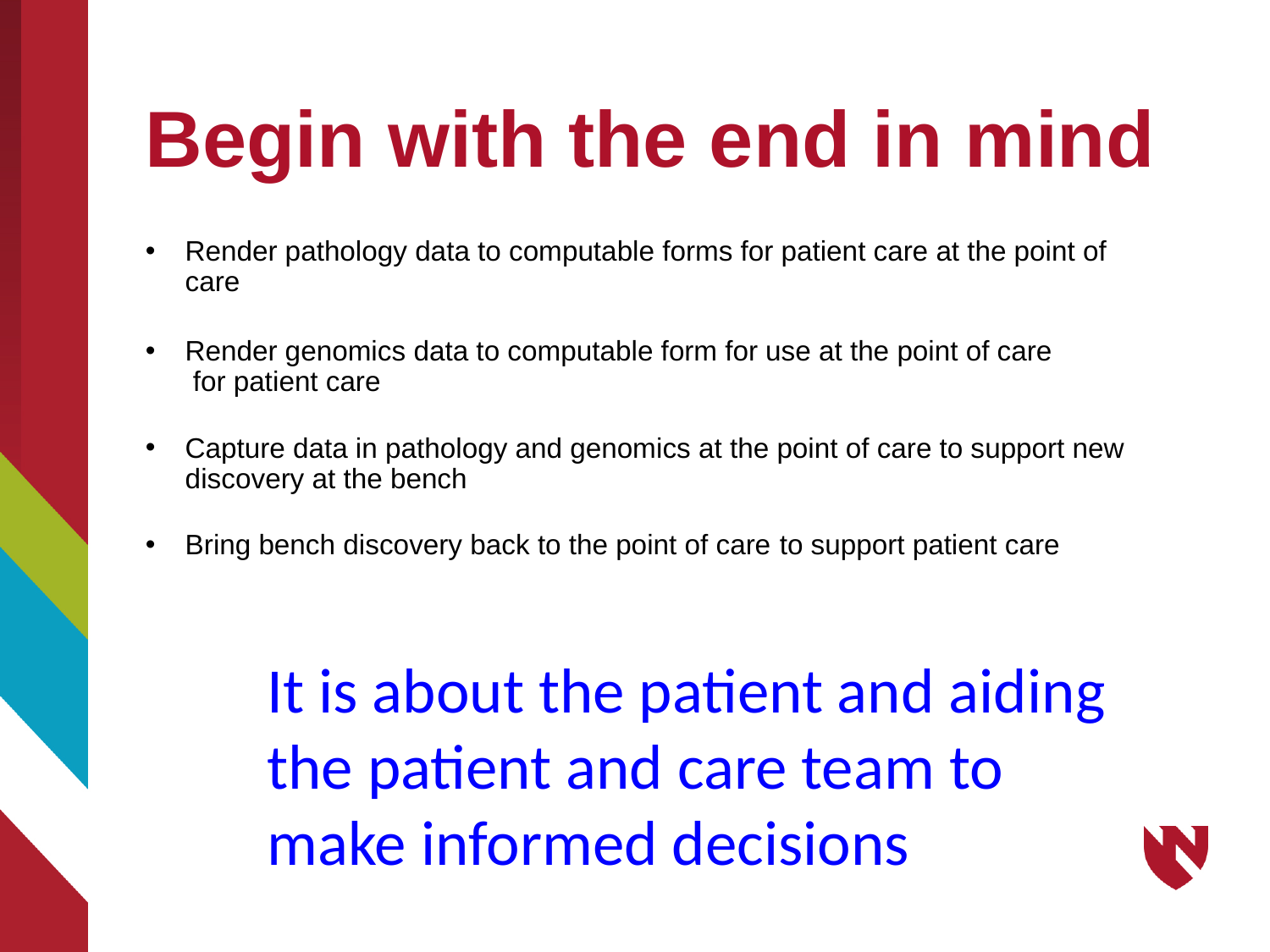

# Begin with the end in mind
Render pathology data to computable forms for patient care at the point of care
Render genomics data to computable form for use at the point of care
 for patient care
Capture data in pathology and genomics at the point of care to support new discovery at the bench
Bring bench discovery back to the point of care to support patient care

It is about the patient and aiding the patient and care team to make informed decisions